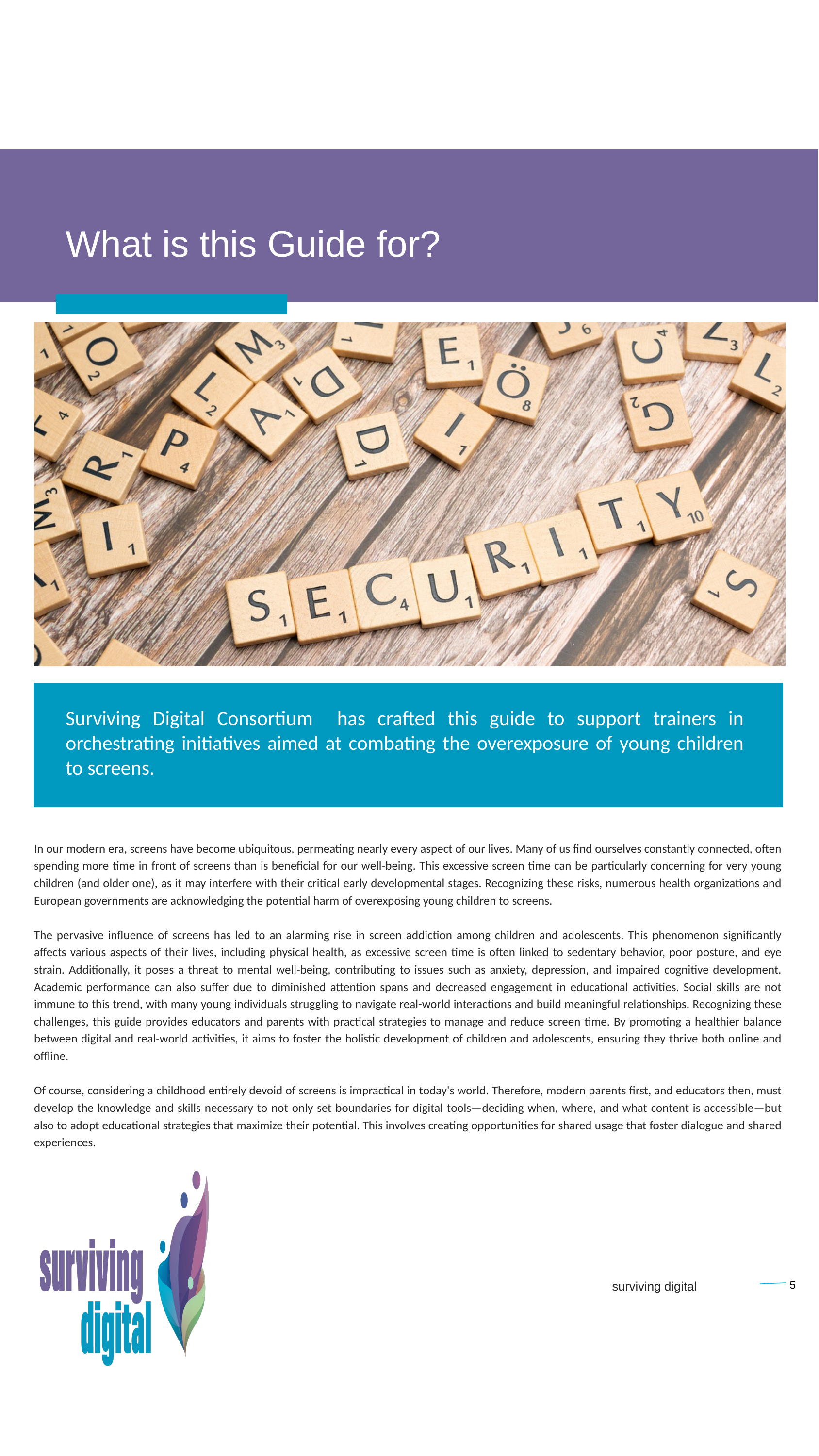

What is this Guide for?

Surviving Digital Consortium  has crafted this guide to support trainers in orchestrating initiatives aimed at combating the overexposure of young children to screens.
In our modern era, screens have become ubiquitous, permeating nearly every aspect of our lives. Many of us find ourselves constantly connected, often spending more time in front of screens than is beneficial for our well-being. This excessive screen time can be particularly concerning for very young children (and older one), as it may interfere with their critical early developmental stages. Recognizing these risks, numerous health organizations and European governments are acknowledging the potential harm of overexposing young children to screens.

The pervasive influence of screens has led to an alarming rise in screen addiction among children and adolescents. This phenomenon significantly affects various aspects of their lives, including physical health, as excessive screen time is often linked to sedentary behavior, poor posture, and eye strain. Additionally, it poses a threat to mental well-being, contributing to issues such as anxiety, depression, and impaired cognitive development. Academic performance can also suffer due to diminished attention spans and decreased engagement in educational activities. Social skills are not immune to this trend, with many young individuals struggling to navigate real-world interactions and build meaningful relationships. Recognizing these challenges, this guide provides educators and parents with practical strategies to manage and reduce screen time. By promoting a healthier balance between digital and real-world activities, it aims to foster the holistic development of children and adolescents, ensuring they thrive both online and offline.

Of course, considering a childhood entirely devoid of screens is impractical in today's world. Therefore, modern parents first, and educators then, must develop the knowledge and skills necessary to not only set boundaries for digital tools—deciding when, where, and what content is accessible—but also to adopt educational strategies that maximize their potential. This involves creating opportunities for shared usage that foster dialogue and shared experiences.

5
surviving digital